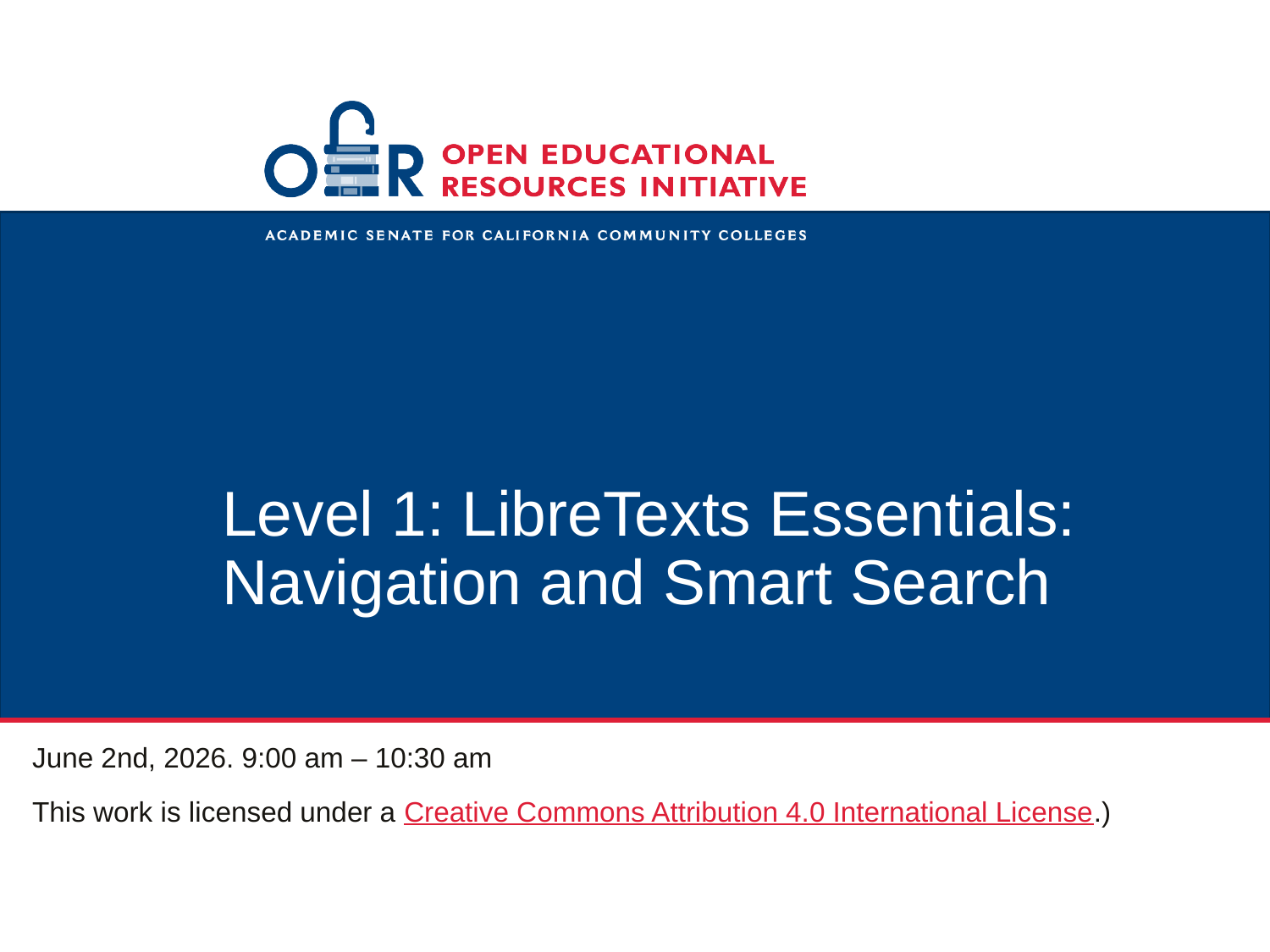

# Level 1: LibreTexts Essentials: Navigation and Smart Search
June 2nd, 2026. 9:00 am – 10:30 am
This work is licensed under a Creative Commons Attribution 4.0 International License.)